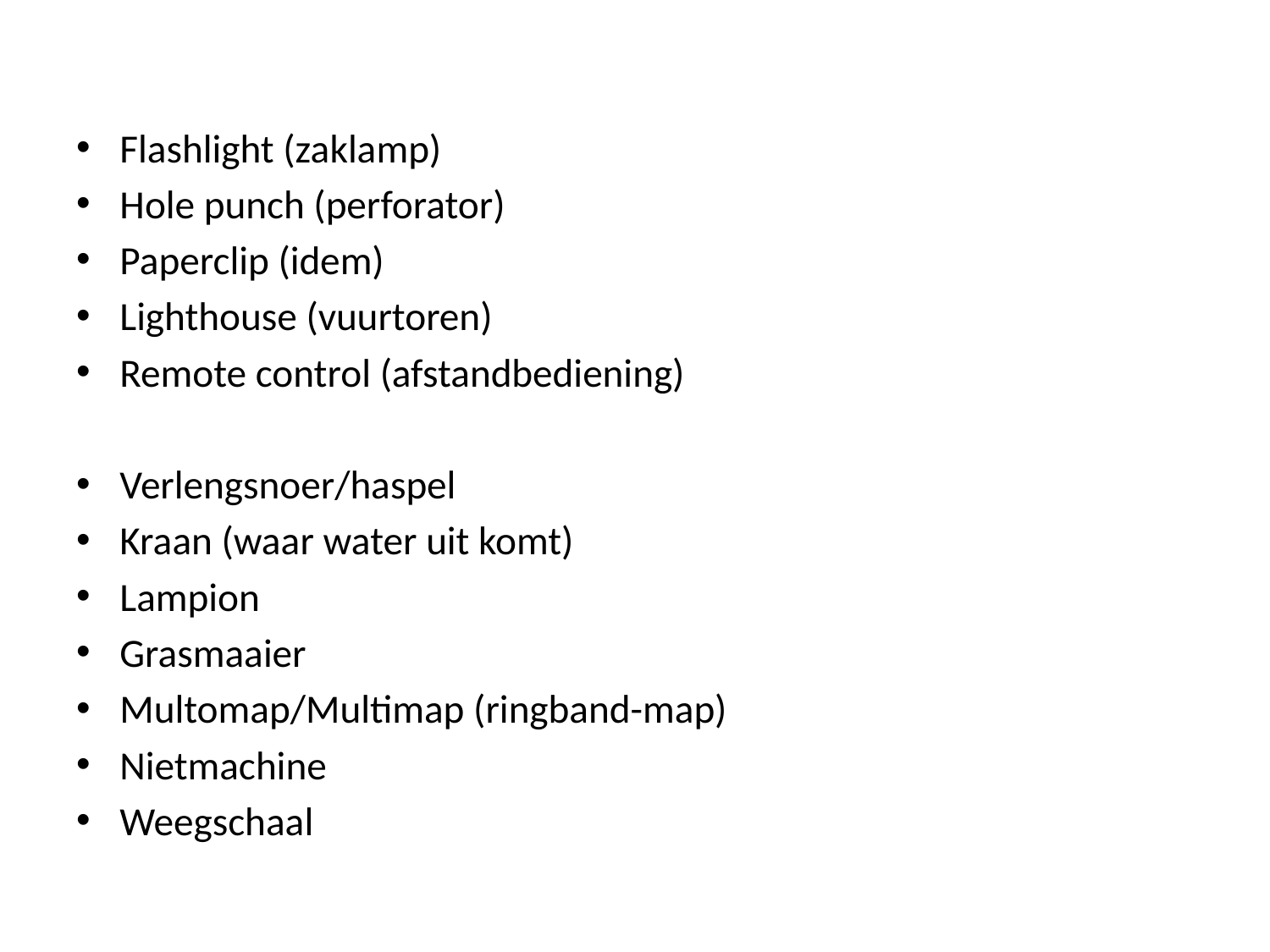

Flashlight (zaklamp)
Hole punch (perforator)
Paperclip (idem)
Lighthouse (vuurtoren)
Remote control (afstandbediening)

Verlengsnoer/haspel
Kraan (waar water uit komt)
Lampion
Grasmaaier
Multomap/Multimap (ringband-map)
Nietmachine
Weegschaal